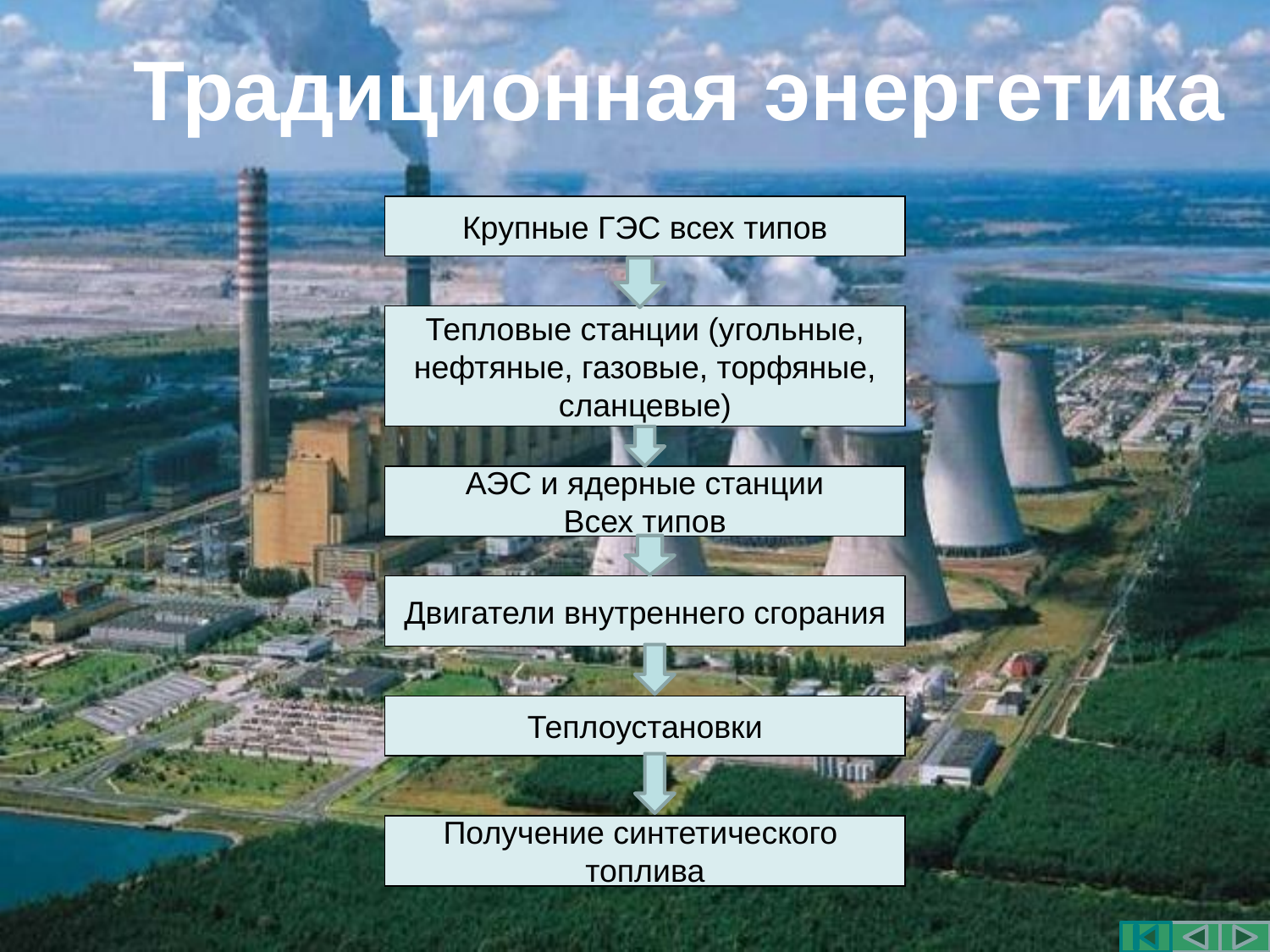

Традиционная энергетика
Крупные ГЭС всех типов

Тепловые станции (угольные,
 нефтяные, газовые, торфяные,
сланцевые)

АЭС и ядерные станции
Всех типов

Двигатели внутреннего сгорания

Теплоустановки

Получение синтетического
топлива